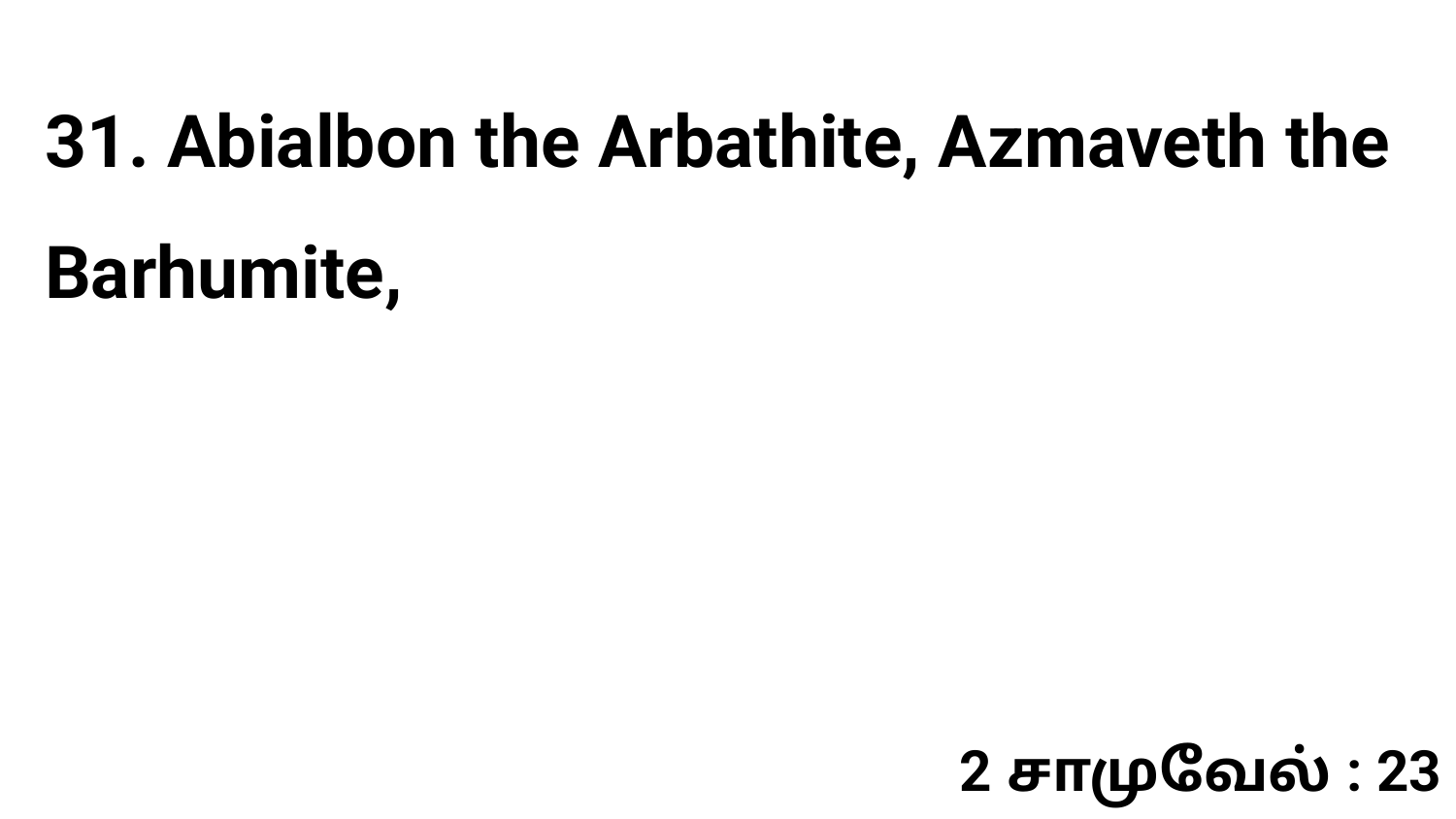

31. Abialbon the Arbathite, Azmaveth the Barhumite,
2 சாமுவேல் : 23